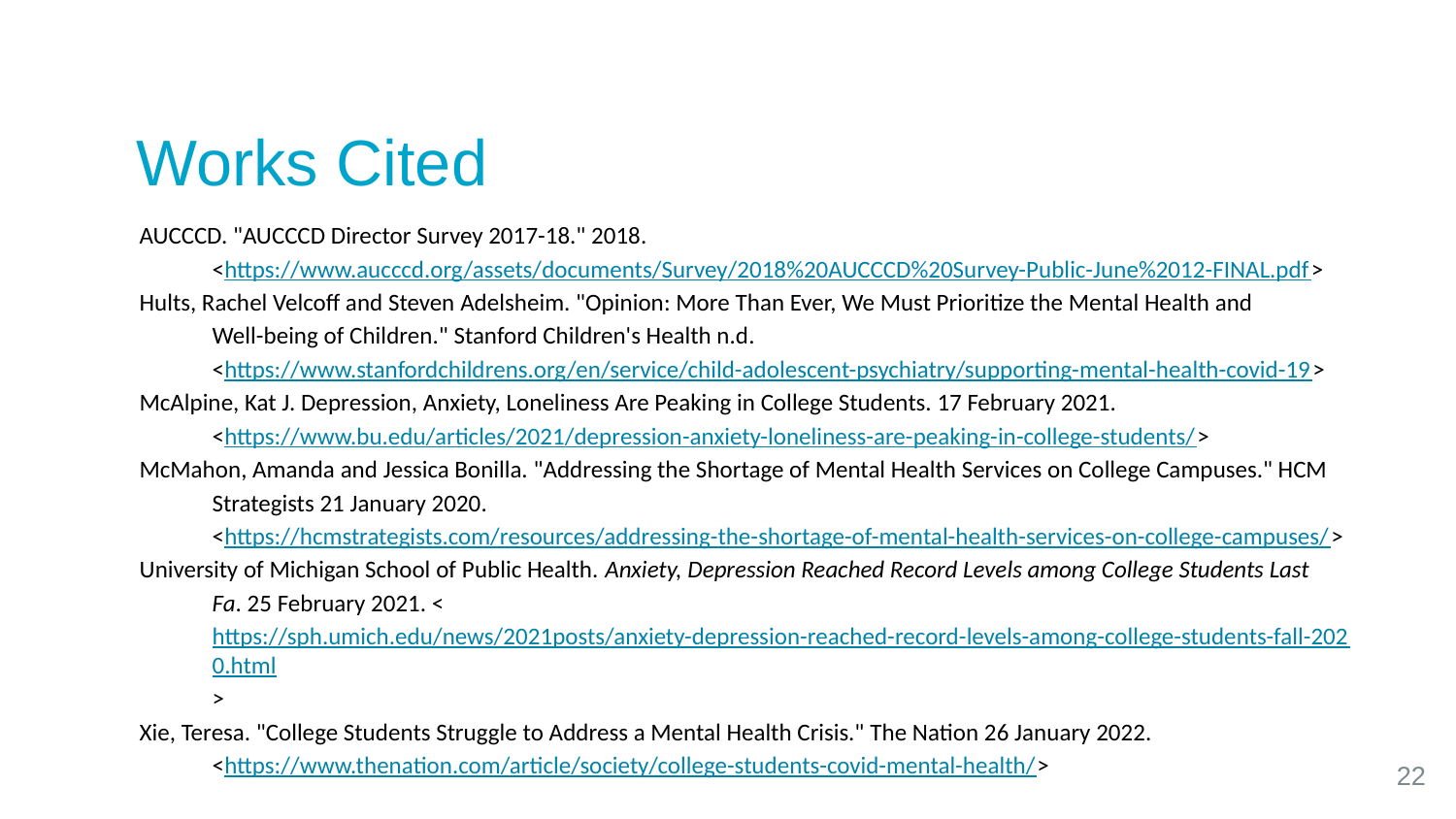

Community Events: Case Study
Works Cited
AUCCCD. "AUCCCD Director Survey 2017-18." 2018.
<https://www.aucccd.org/assets/documents/Survey/2018%20AUCCCD%20Survey-Public-June%2012-FINAL.pdf>
Hults, Rachel Velcoff and Steven Adelsheim. "Opinion: More Than Ever, We Must Prioritize the Mental Health and
Well-being of Children." Stanford Children's Health n.d.
<https://www.stanfordchildrens.org/en/service/child-adolescent-psychiatry/supporting-mental-health-covid-19>
McAlpine, Kat J. Depression, Anxiety, Loneliness Are Peaking in College Students. 17 February 2021.
<https://www.bu.edu/articles/2021/depression-anxiety-loneliness-are-peaking-in-college-students/>
McMahon, Amanda and Jessica Bonilla. "Addressing the Shortage of Mental Health Services on College Campuses." HCM
Strategists 21 January 2020.
<https://hcmstrategists.com/resources/addressing-the-shortage-of-mental-health-services-on-college-campuses/>
University of Michigan School of Public Health. Anxiety, Depression Reached Record Levels among College Students Last
Fa. 25 February 2021. <https://sph.umich.edu/news/2021posts/anxiety-depression-reached-record-levels-among-college-students-fall-2020.html>
Xie, Teresa. "College Students Struggle to Address a Mental Health Crisis." The Nation 26 January 2022.
<https://www.thenation.com/article/society/college-students-covid-mental-health/>

22